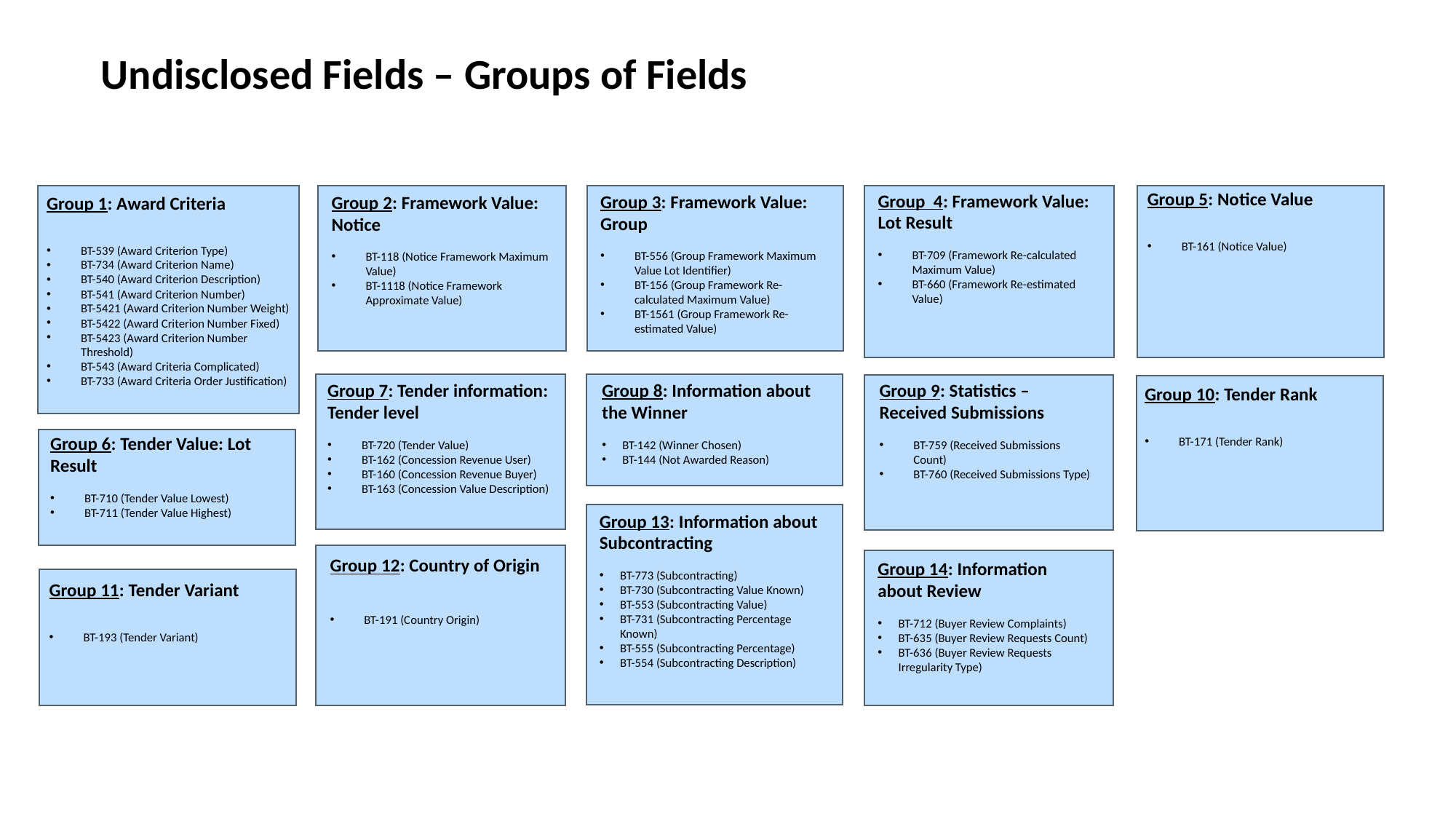

# Undisclosed Fields – Groups of Fields
Group 5: Notice Value

BT-161 (Notice Value)

Group  4: Framework Value: Lot Result

BT-709 (Framework Re-calculated Maximum Value)
BT-660 (Framework Re-estimated Value)

Group 3: Framework Value: Group

BT-556 (Group Framework Maximum Value Lot Identifier)
BT-156 (Group Framework Re-calculated Maximum Value)
BT-1561 (Group Framework Re-estimated Value)

Group 2: Framework Value: Notice

BT-118 (Notice Framework Maximum Value)
BT-1118 (Notice Framework Approximate Value)

Group 1: Award Criteria

BT-539 (Award Criterion Type)
BT-734 (Award Criterion Name)
BT-540 (Award Criterion Description)
BT-541 (Award Criterion Number)
BT-5421 (Award Criterion Number Weight)
BT-5422 (Award Criterion Number Fixed)
BT-5423 (Award Criterion Number Threshold)
BT-543 (Award Criteria Complicated)
BT-733 (Award Criteria Order Justification)

Group 8: Information about the Winner

BT-142 (Winner Chosen)
BT-144 (Not Awarded Reason)

Group 7: Tender information: Tender level

     BT-720 (Tender Value)
BT-162 (Concession Revenue User)
BT-160 (Concession Revenue Buyer)
BT-163 (Concession Value Description)

Group 9: Statistics – Received Submissions

BT-759 (Received Submissions Count)
BT-760 (Received Submissions Type)

Group 10: Tender Rank

BT-171 (Tender Rank)

Group 6: Tender Value: Lot Result

BT-710 (Tender Value Lowest)
BT-711 (Tender Value Highest)

Group 13: Information about Subcontracting

BT-773 (Subcontracting)
BT-730 (Subcontracting Value Known)
BT-553 (Subcontracting Value)
BT-731 (Subcontracting Percentage Known)
BT-555 (Subcontracting Percentage)
BT-554 (Subcontracting Description)

Group 12: Country of Origin

BT-191 (Country Origin)

Group 14: Information about Review

BT-712 (Buyer Review Complaints)
BT-635 (Buyer Review Requests Count)
BT-636 (Buyer Review Requests Irregularity Type)

Group 11: Tender Variant

BT-193 (Tender Variant)